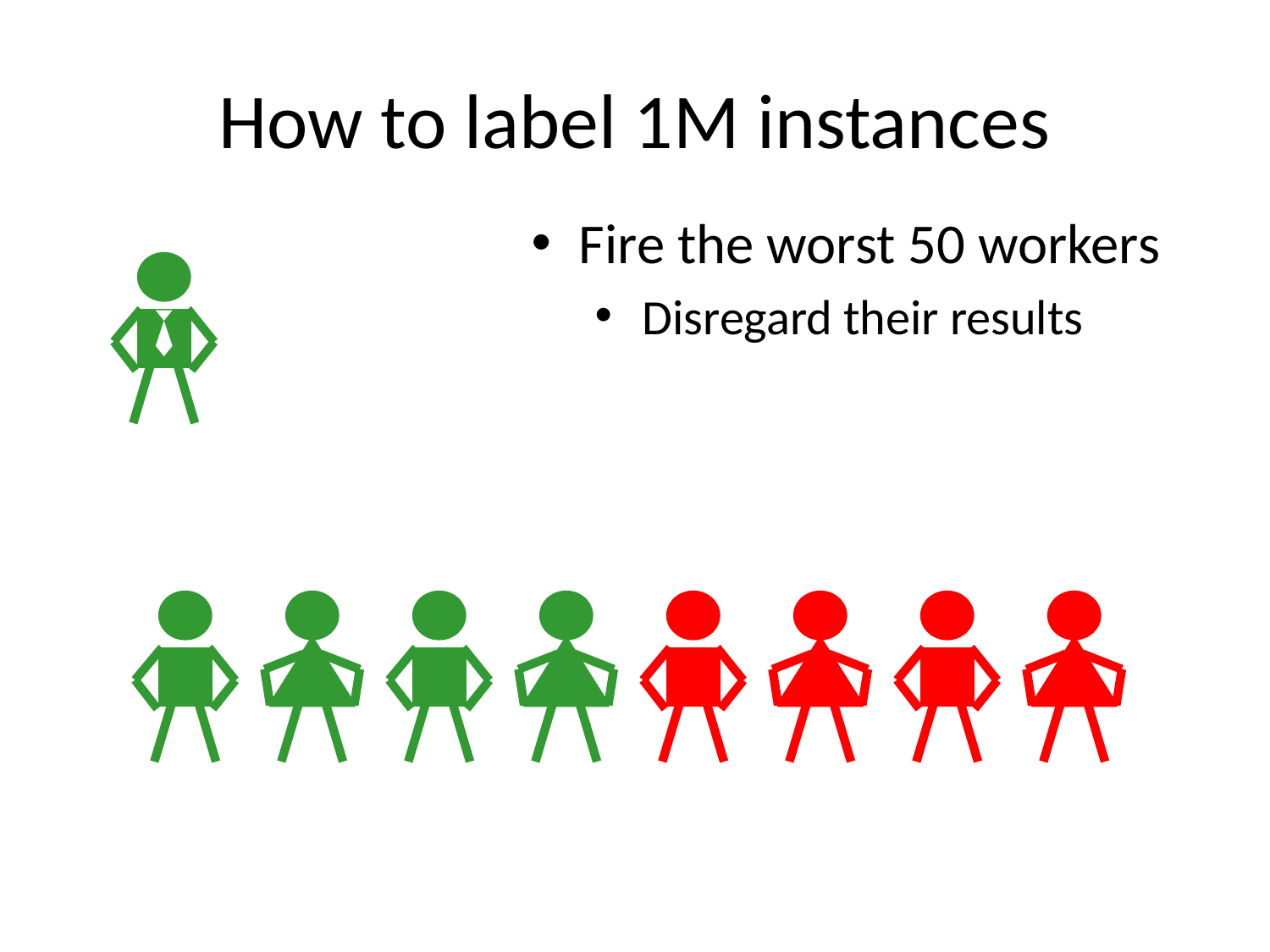

# How to label 1M instances
Fire the worst 50 workers
Disregard their results